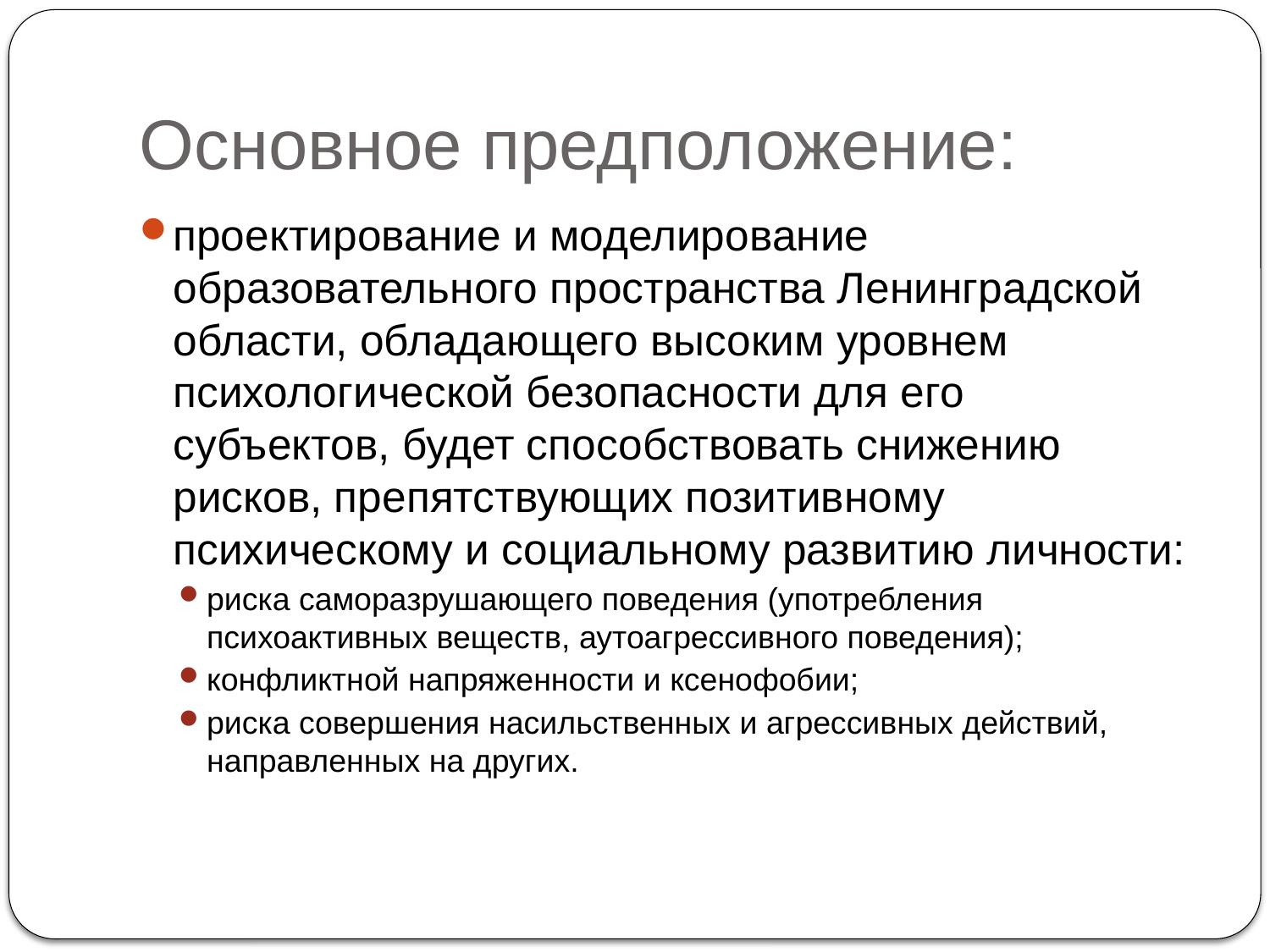

# Основное предположение:
проектирование и моделирование образовательного пространства Ленинградской области, обладающего высоким уровнем психологической безопасности для его субъектов, будет способствовать снижению рисков, препятствующих позитивному психическому и социальному развитию личности:
риска саморазрушающего поведения (употребления психоактивных веществ, аутоагрессивного поведения);
конфликтной напряженности и ксенофобии;
риска совершения насильственных и агрессивных действий, направленных на других.